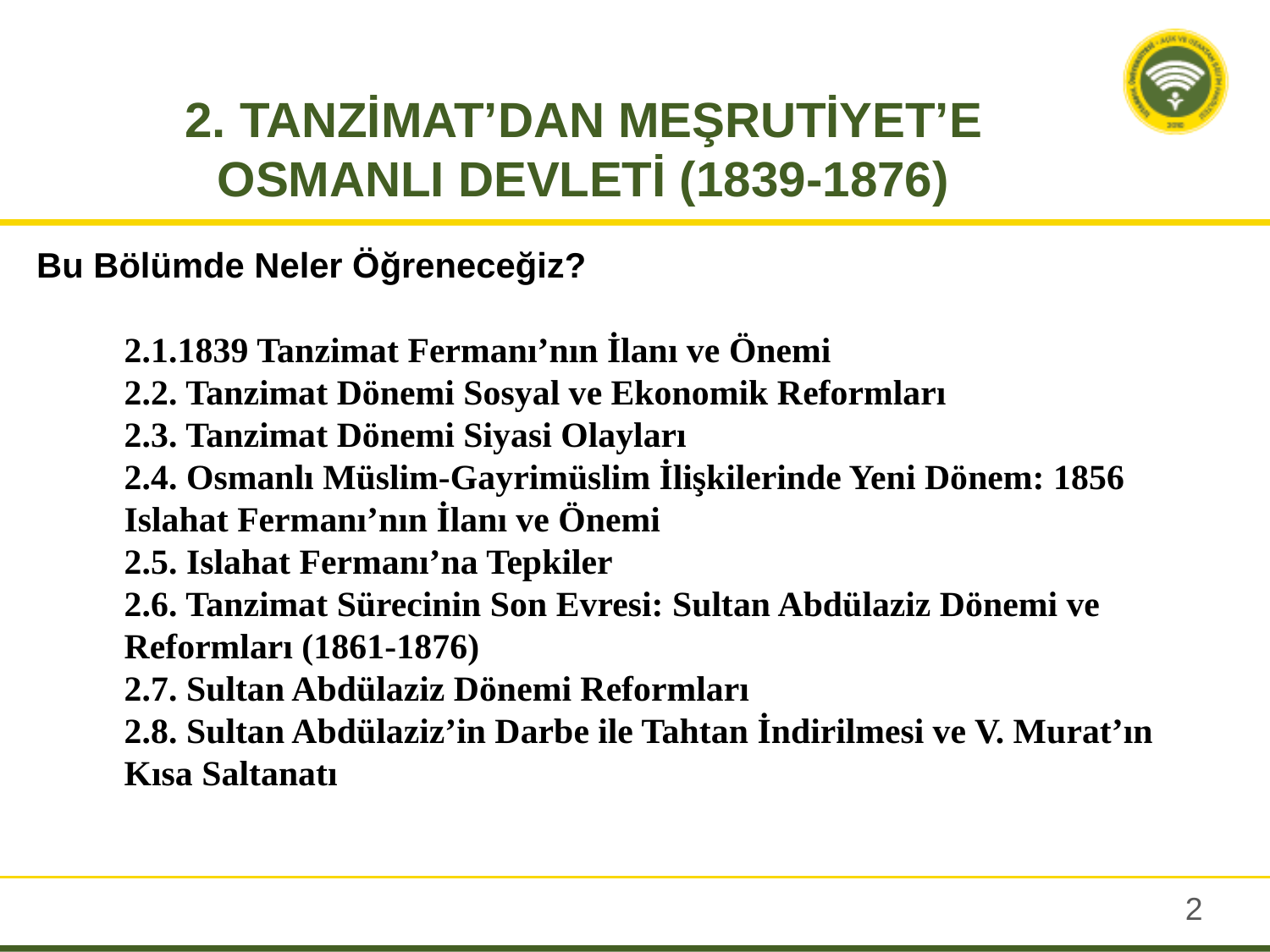

# 2. TANZİMAT’DAN MEŞRUTİYET’E OSMANLI DEVLETİ (1839-1876)
Bu Bölümde Neler Öğreneceğiz?

2.1.1839 Tanzimat Fermanı’nın İlanı ve Önemi
2.2. Tanzimat Dönemi Sosyal ve Ekonomik Reformları
2.3. Tanzimat Dönemi Siyasi Olayları
2.4. Osmanlı Müslim-Gayrimüslim İlişkilerinde Yeni Dönem: 1856 Islahat Fermanı’nın İlanı ve Önemi
2.5. Islahat Fermanı’na Tepkiler
2.6. Tanzimat Sürecinin Son Evresi: Sultan Abdülaziz Dönemi ve Reformları (1861-1876)
2.7. Sultan Abdülaziz Dönemi Reformları
2.8. Sultan Abdülaziz’in Darbe ile Tahtan İndirilmesi ve V. Murat’ın Kısa Saltanatı

2